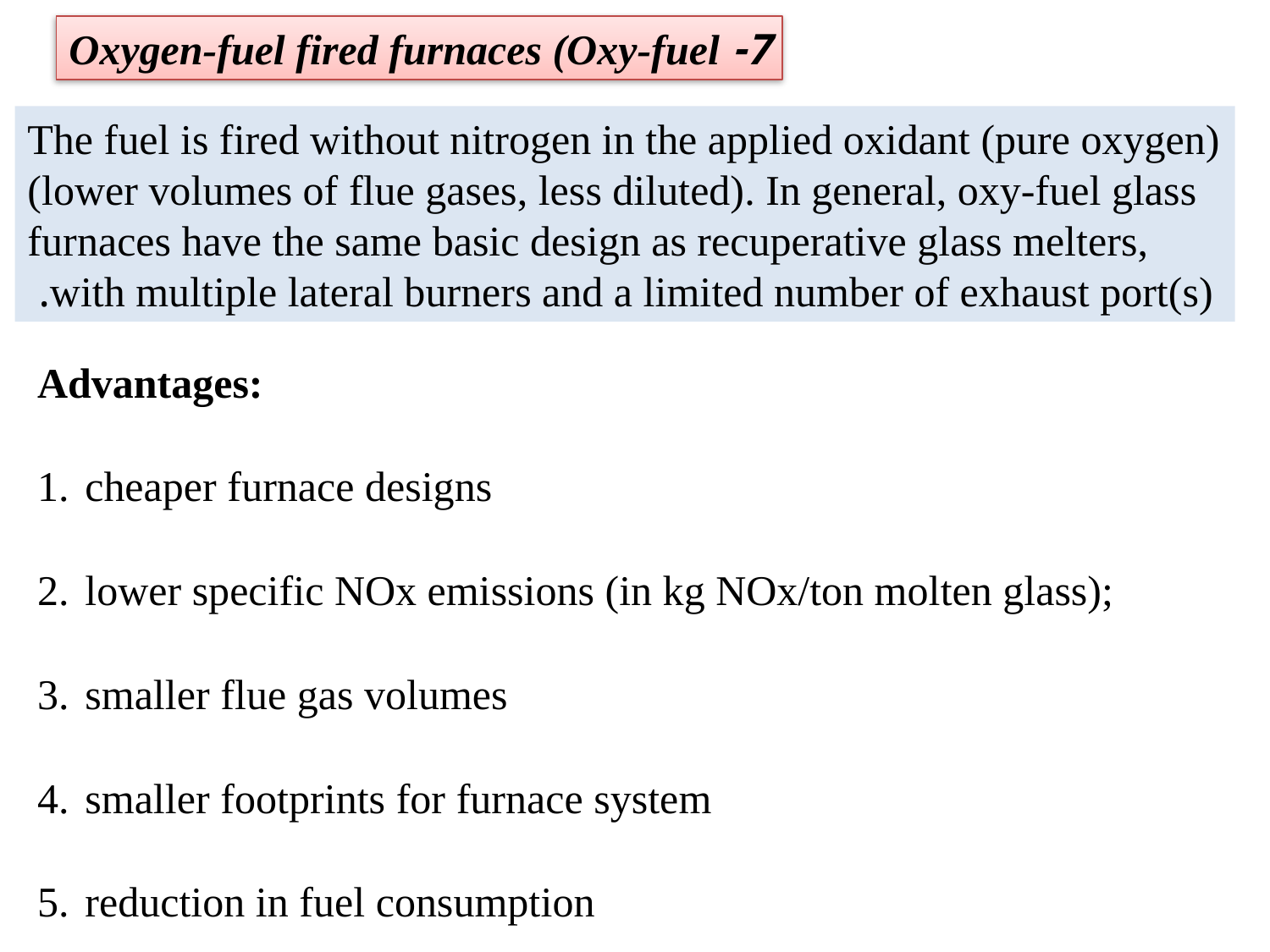

7- Oxygen-fuel fired furnaces (Oxy-fuel
The fuel is fired without nitrogen in the applied oxidant (pure oxygen) (lower volumes of flue gases, less diluted). In general, oxy-fuel glass furnaces have the same basic design as recuperative glass melters, with multiple lateral burners and a limited number of exhaust port(s).
Advantages:
cheaper furnace designs
lower specific NOx emissions (in kg NOx/ton molten glass);
smaller flue gas volumes
smaller footprints for furnace system
reduction in fuel consumption